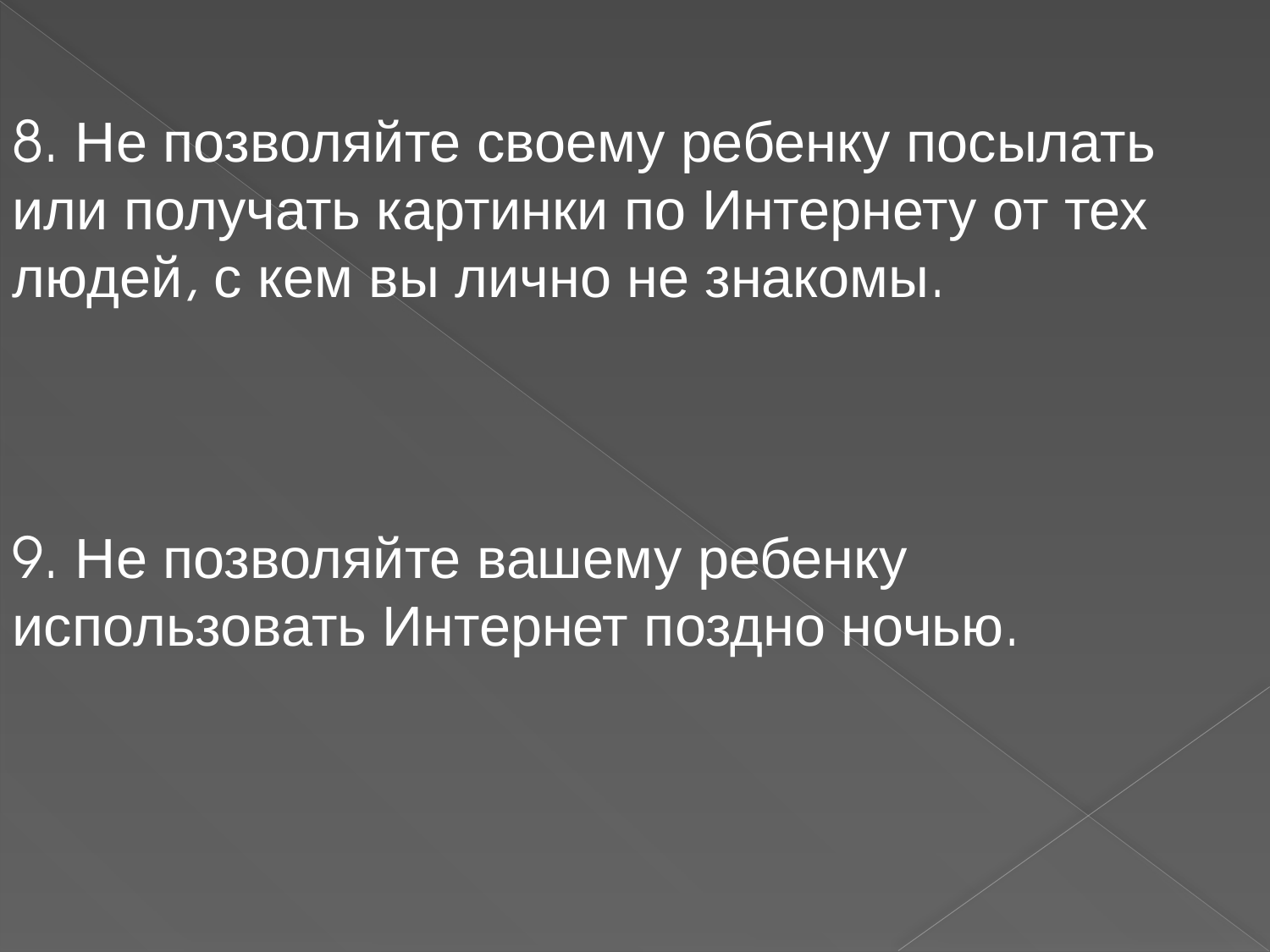

8. Не позволяйте своему ребенку посылать или получать картинки по Интернету от тех людей, с кем вы лично не знакомы.
9. Не позволяйте вашему ребенку использовать Интернет поздно ночью.